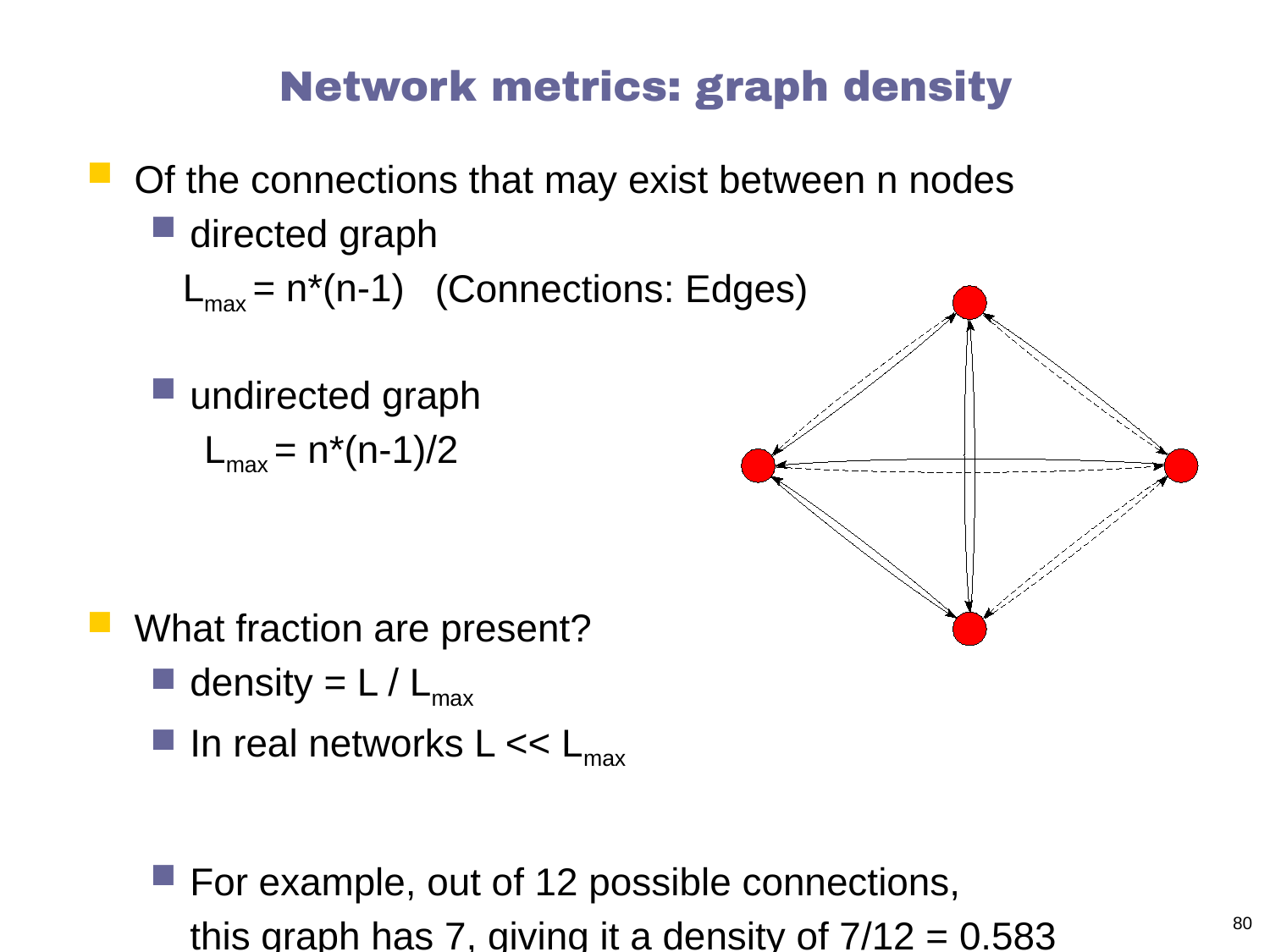

# Network metrics: graph density
Of the connections that may exist between n nodes
directed graph
   Lmax = n*(n-1)
undirected graph
     Lmax = n*(n-1)/2

What fraction are present?
density = L / Lmax
In real networks L << Lmax

For example, out of 12 possible connections,
	this graph has 7, giving it a density of 7/12 = 0.583

(Connections: Edges)

80